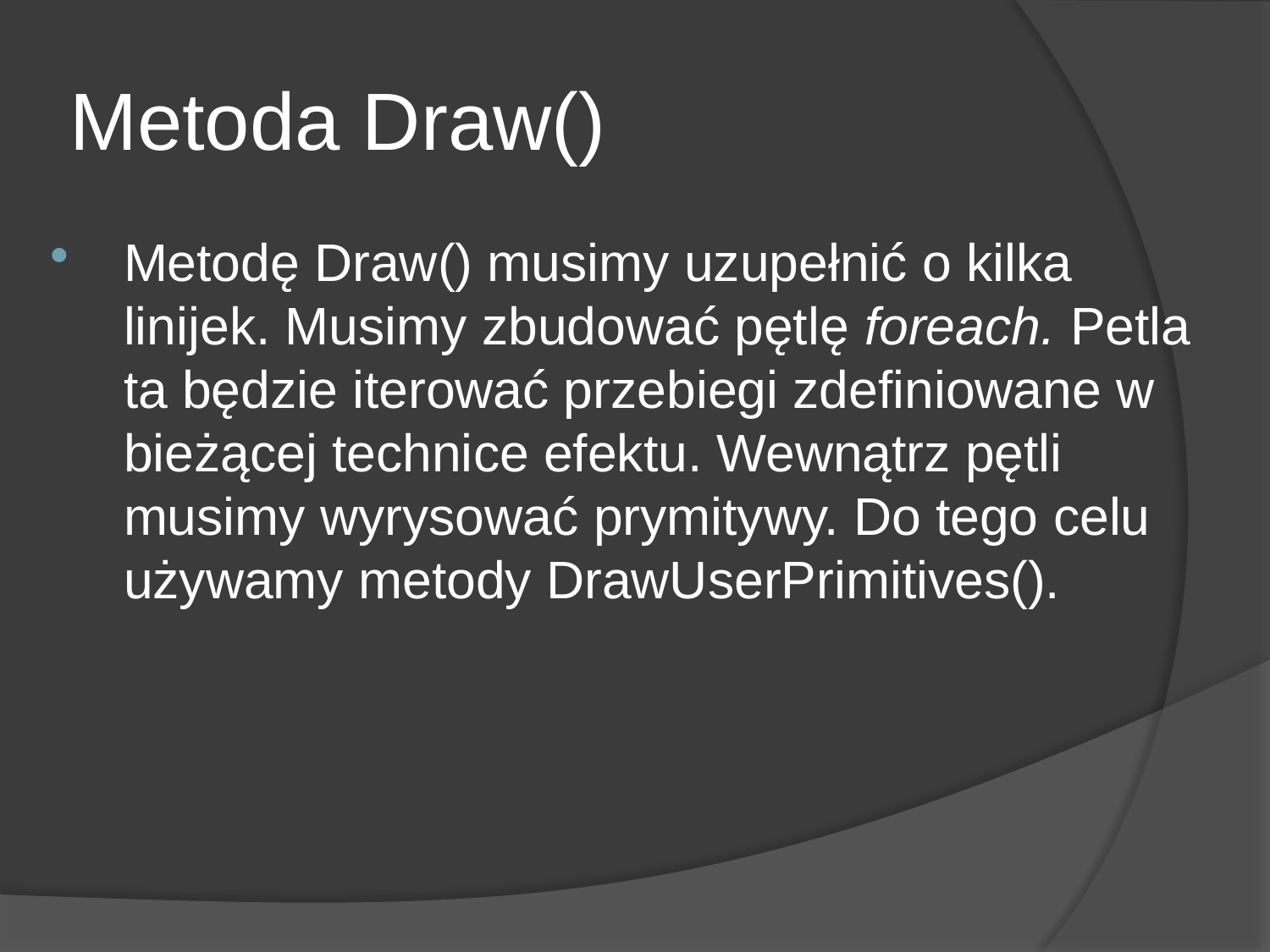

# Metoda Draw()
Metodę Draw() musimy uzupełnić o kilka linijek. Musimy zbudować pętlę foreach. Petla ta będzie iterować przebiegi zdefiniowane w bieżącej technice efektu. Wewnątrz pętli musimy wyrysować prymitywy. Do tego celu używamy metody DrawUserPrimitives().